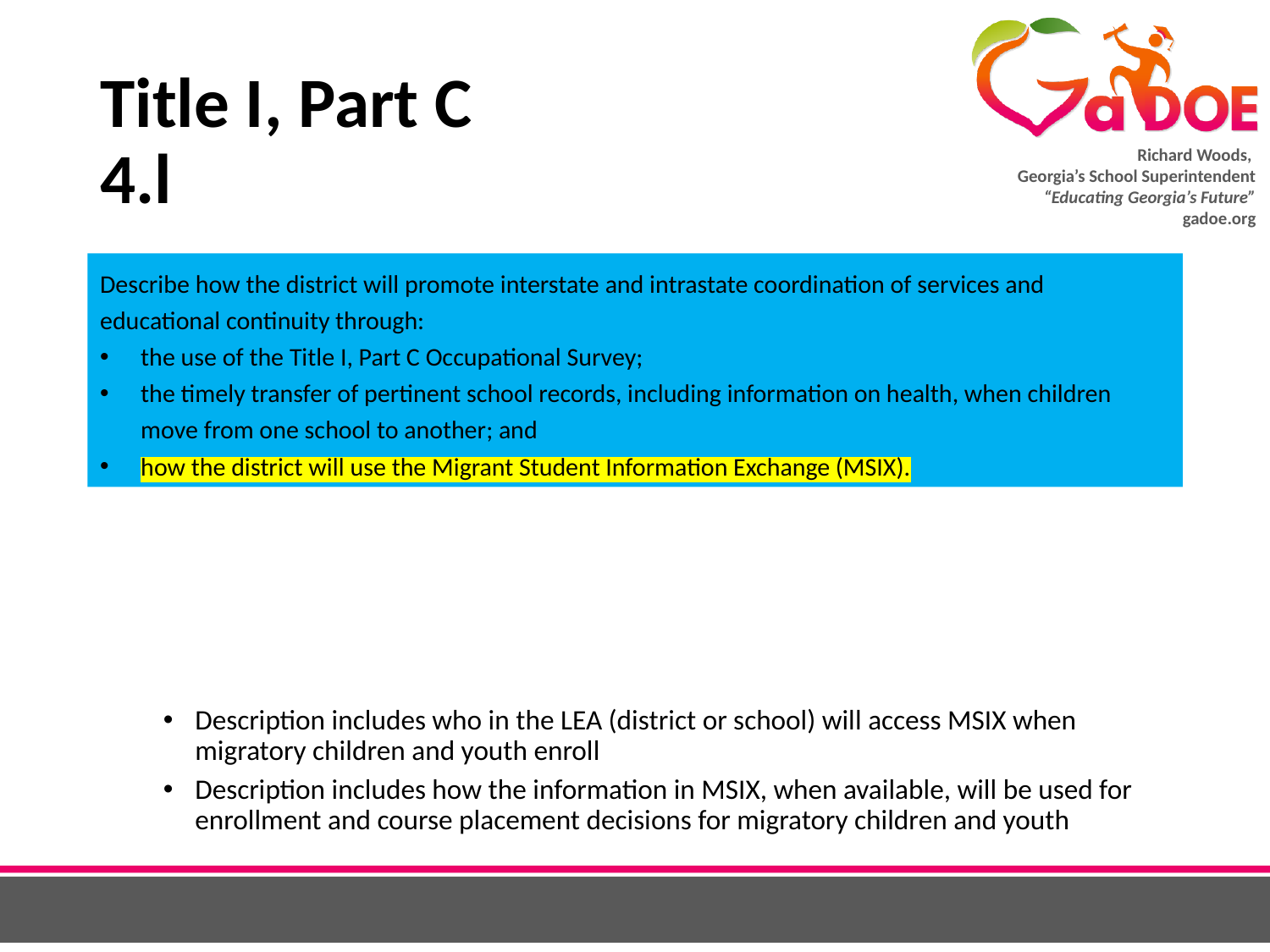

# Title I, Part C 4.l
Describe how the district will promote interstate and intrastate coordination of services and educational continuity through:
the use of the Title I, Part C Occupational Survey;
the timely transfer of pertinent school records, including information on health, when children move from one school to another; and
how the district will use the Migrant Student Information Exchange (MSIX).
We will look for:
A description of how the Migrant Student Information Exchange (MSIX) will be used in the records transfer process (both interstate and intrastate).
Description includes who in the LEA (district or school) will access MSIX when migratory children and youth enroll
Description includes how the information in MSIX, when available, will be used for enrollment and course placement decisions for migratory children and youth